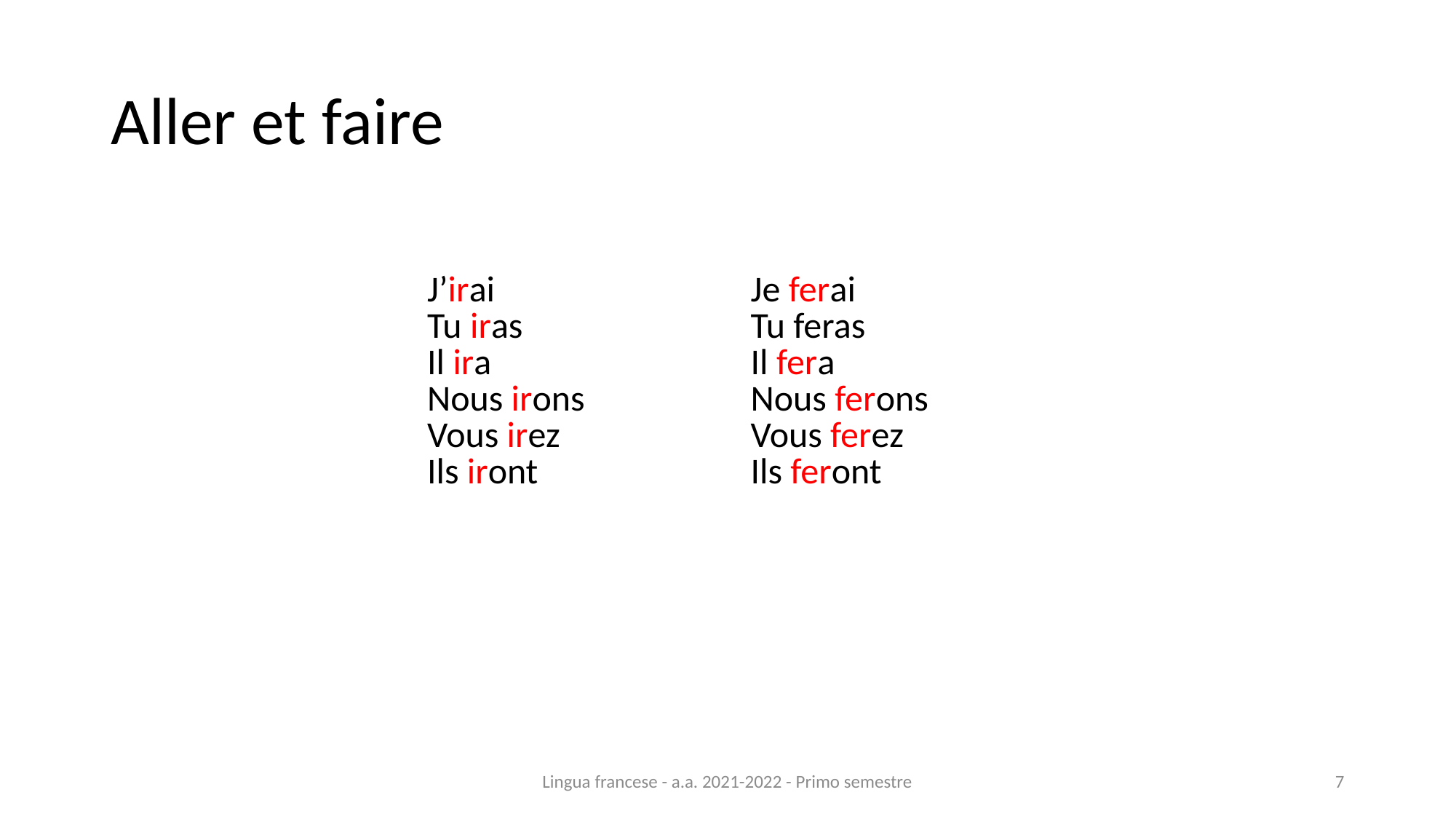

# Aller et faire
| J’irai Tu iras Il ira Nous irons Vous irez Ils iront | Je ferai Tu feras Il fera Nous ferons Vous ferez Ils feront |
| --- | --- |
Lingua francese - a.a. 2021-2022 - Primo semestre
7